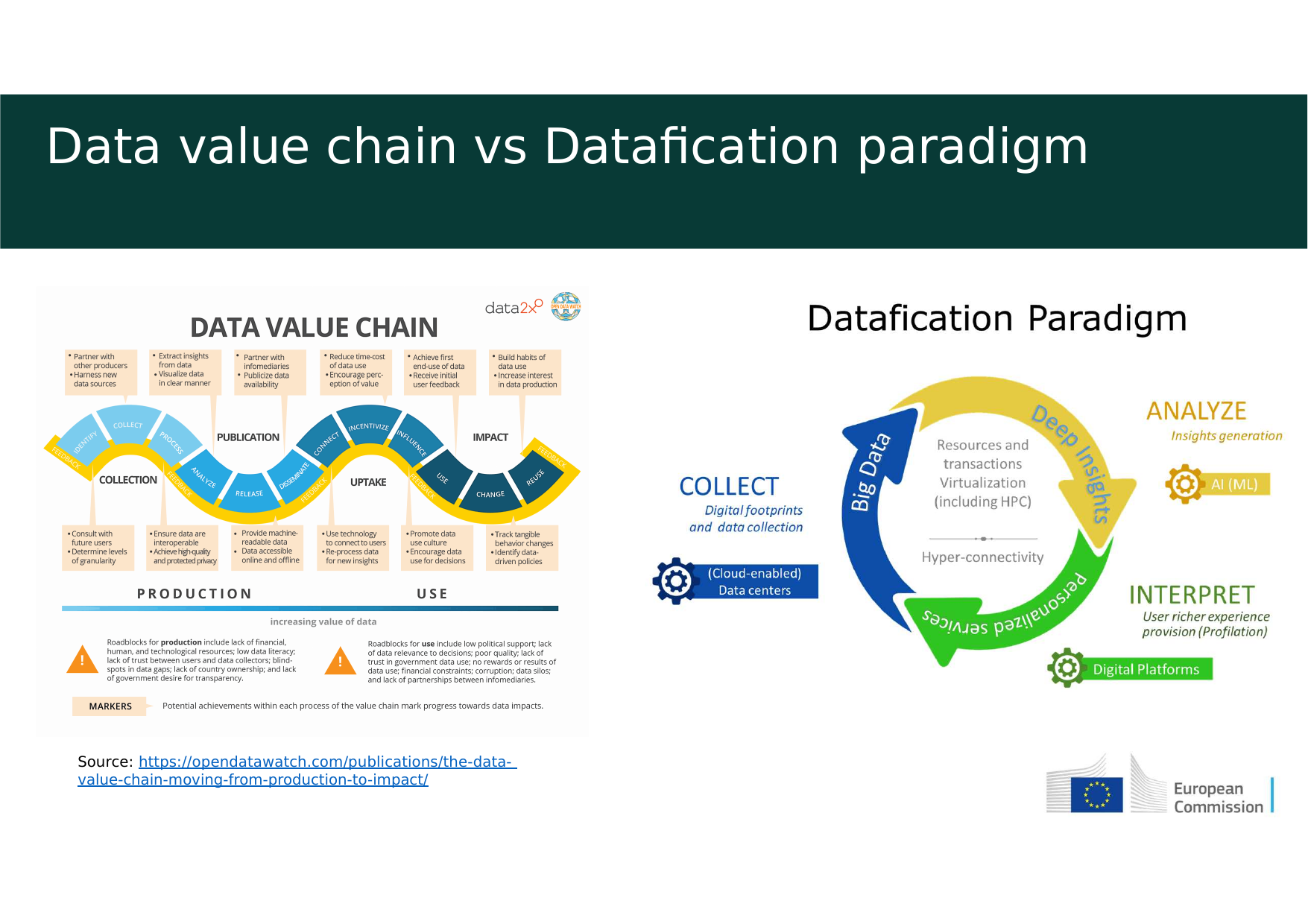

# Data value chain vs Datafication paradigm

Source: https://opendatawatch.com/publications/the-data-  value-chain-moving-from-production-to-impact/